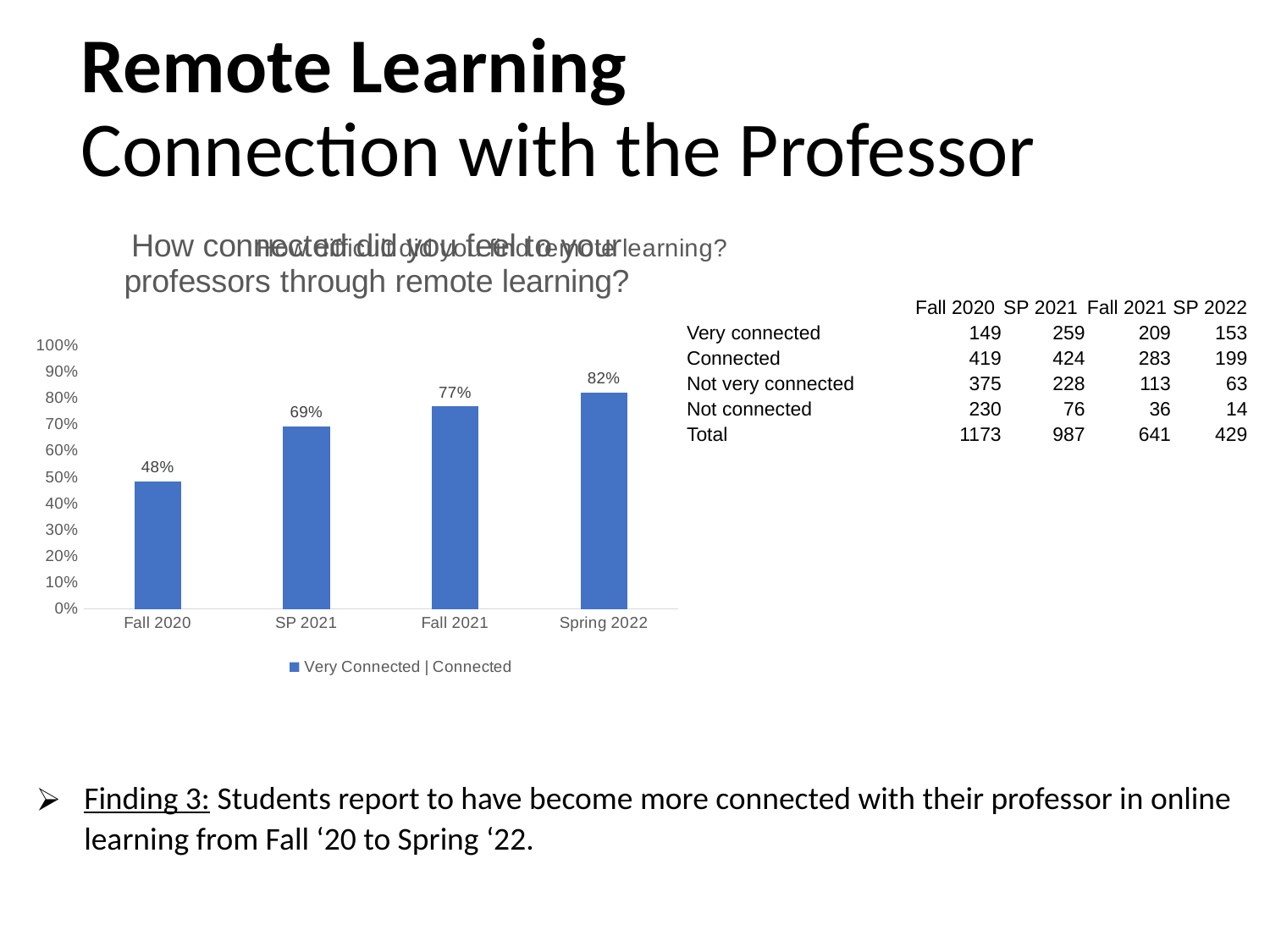

# Remote Learning Connection with the Professor

### Chart: How connected did you feel to your professors through remote learning?

| Category | Very Connected | Connected |
|---|---|
| Fall 2020 | 0.484228473998295 |
| SP 2021 | 0.6919959473150963 |
| Fall 2021 | 0.7675507020280812 |
| Spring 2022 | 0.8205128205128205 |

### Chart: How difficult did you find remote learning?

| Category |
|---|
|  | Fall 2020 | SP 2021 | Fall 2021 | SP 2022 |
| --- | --- | --- | --- | --- |
| Very connected | 149 | 259 | 209 | 153 |
| Connected | 419 | 424 | 283 | 199 |
| Not very connected | 375 | 228 | 113 | 63 |
| Not connected | 230 | 76 | 36 | 14 |
| Total | 1173 | 987 | 641 | 429 |
Finding 3: Students report to have become more connected with their professor in online learning from Fall ‘20 to Spring ‘22.